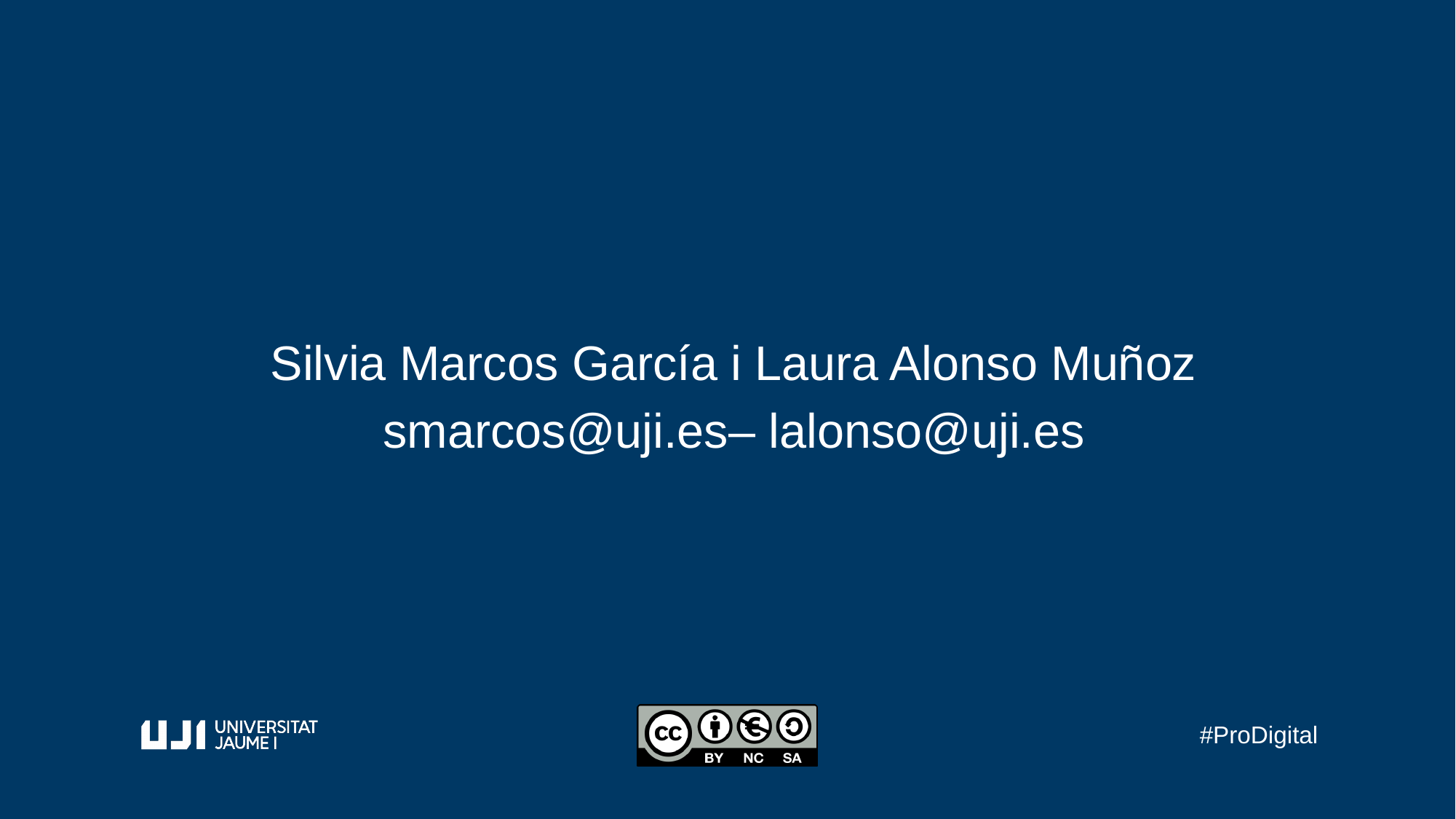

Silvia Marcos García i Laura Alonso Muñoz
smarcos@uji.es– lalonso@uji.es